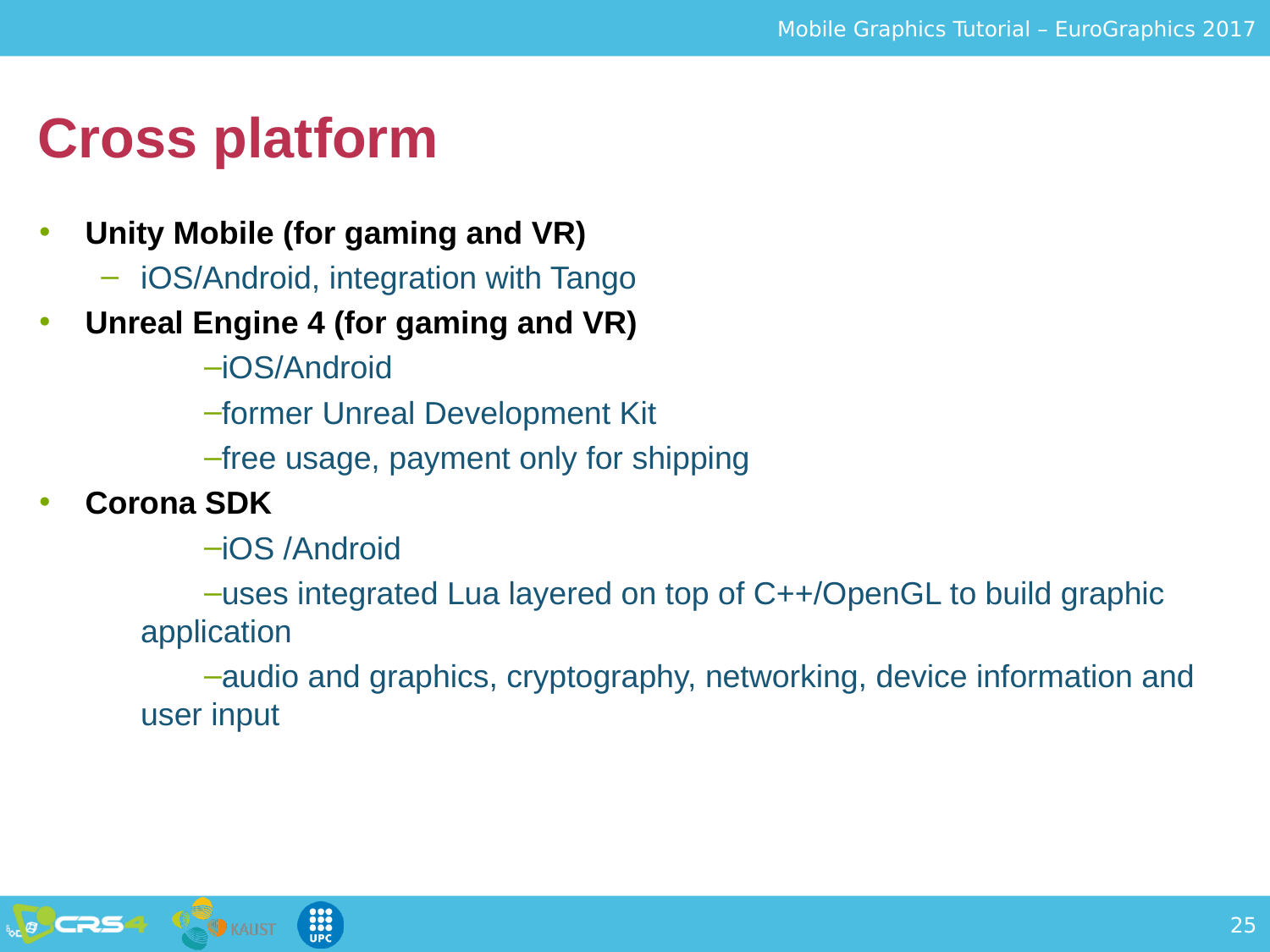

# Cross platform
Unity Mobile (for gaming and VR)
iOS/Android, integration with Tango
Unreal Engine 4 (for gaming and VR)
iOS/Android
former Unreal Development Kit
free usage, payment only for shipping
Corona SDK
iOS /Android
uses integrated Lua layered on top of C++/OpenGL to build graphic application
audio and graphics, cryptography, networking, device information and user input

25